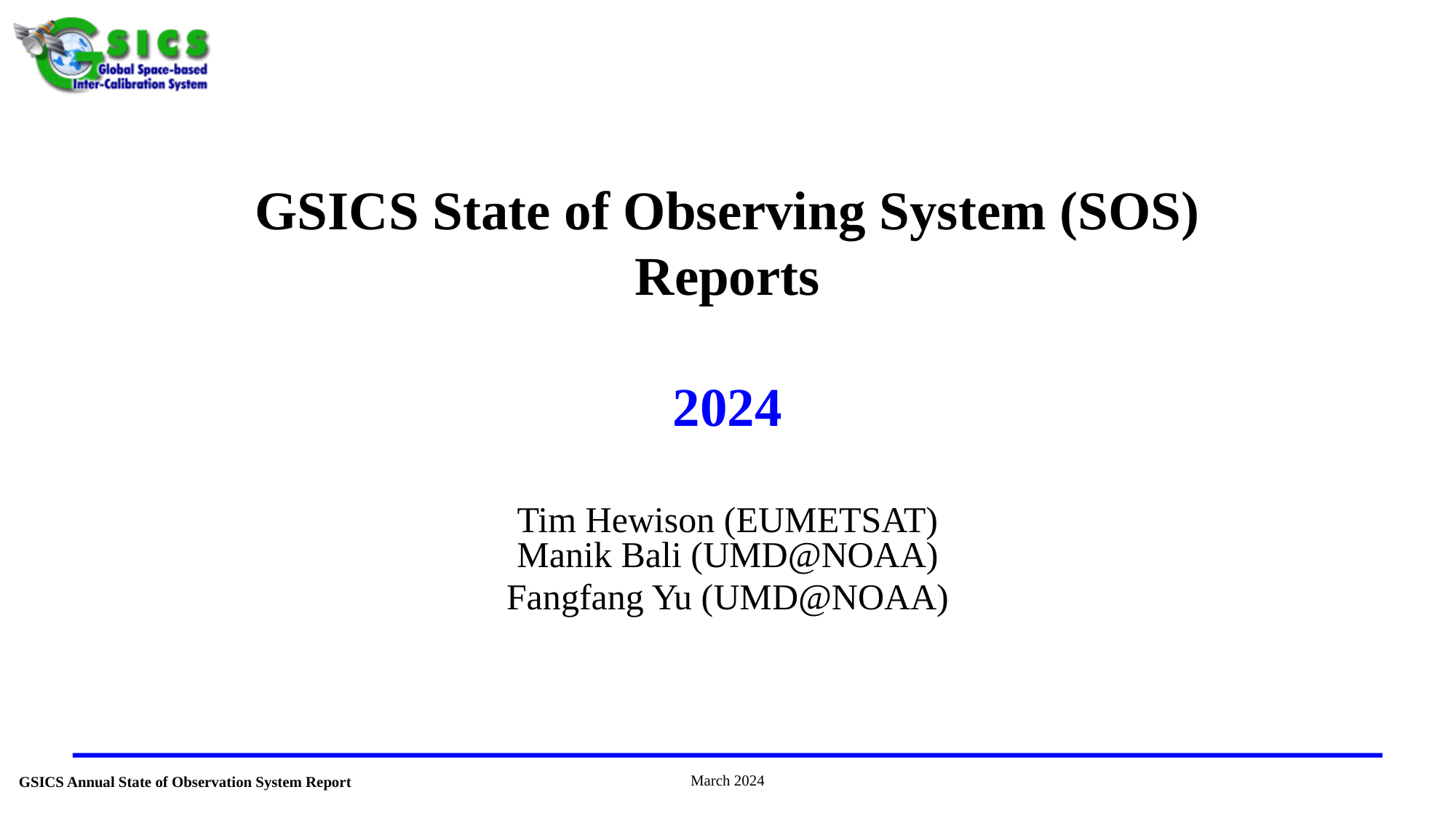

# GSICS State of Observing System (SOS) Reports 2024

Tim Hewison (EUMETSAT)
Manik Bali (UMD@NOAA)
Fangfang Yu (UMD@NOAA)